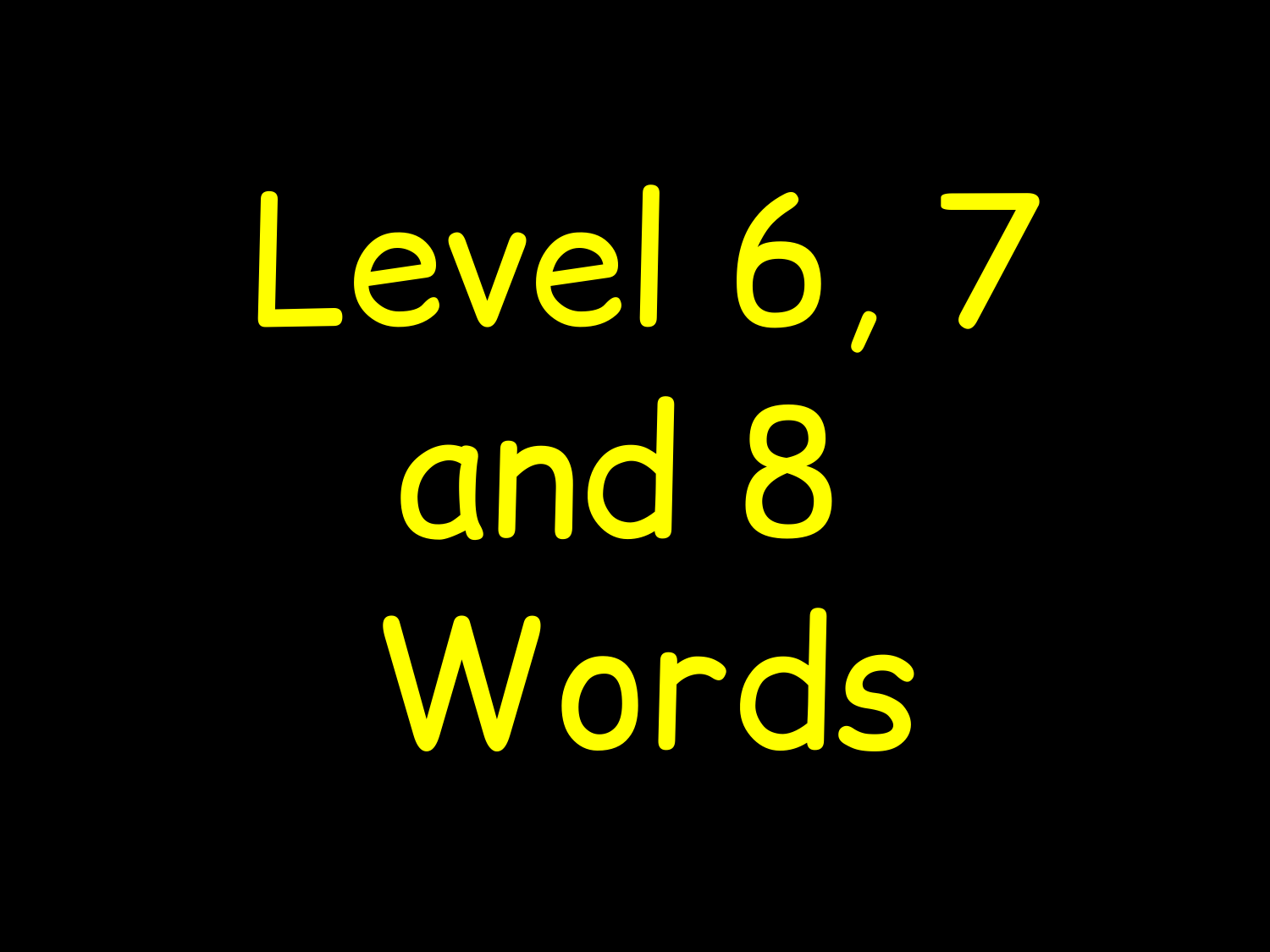

# Level 6, 7 and 8 Words